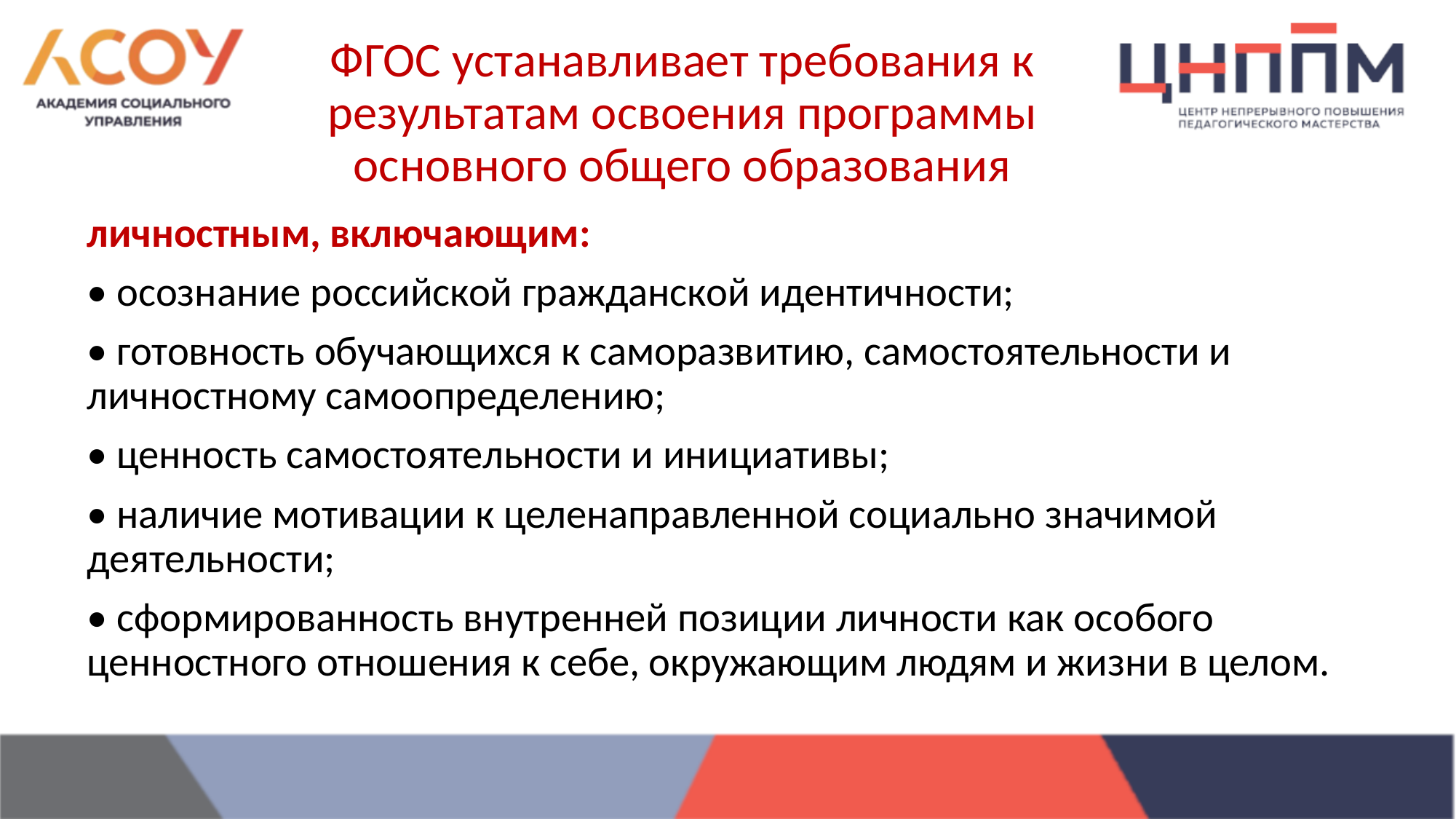

# ФГОС устанавливает требования к результатам освоения программы основного общего образования
личностным, включающим:
• осознание российской гражданской идентичности;
• готовность обучающихся к саморазвитию, самостоятельности и личностному самоопределению;
• ценность самостоятельности и инициативы;
• наличие мотивации к целенаправленной социально значимой деятельности;
• сформированность внутренней позиции личности как особого ценностного отношения к себе, окружающим людям и жизни в целом.